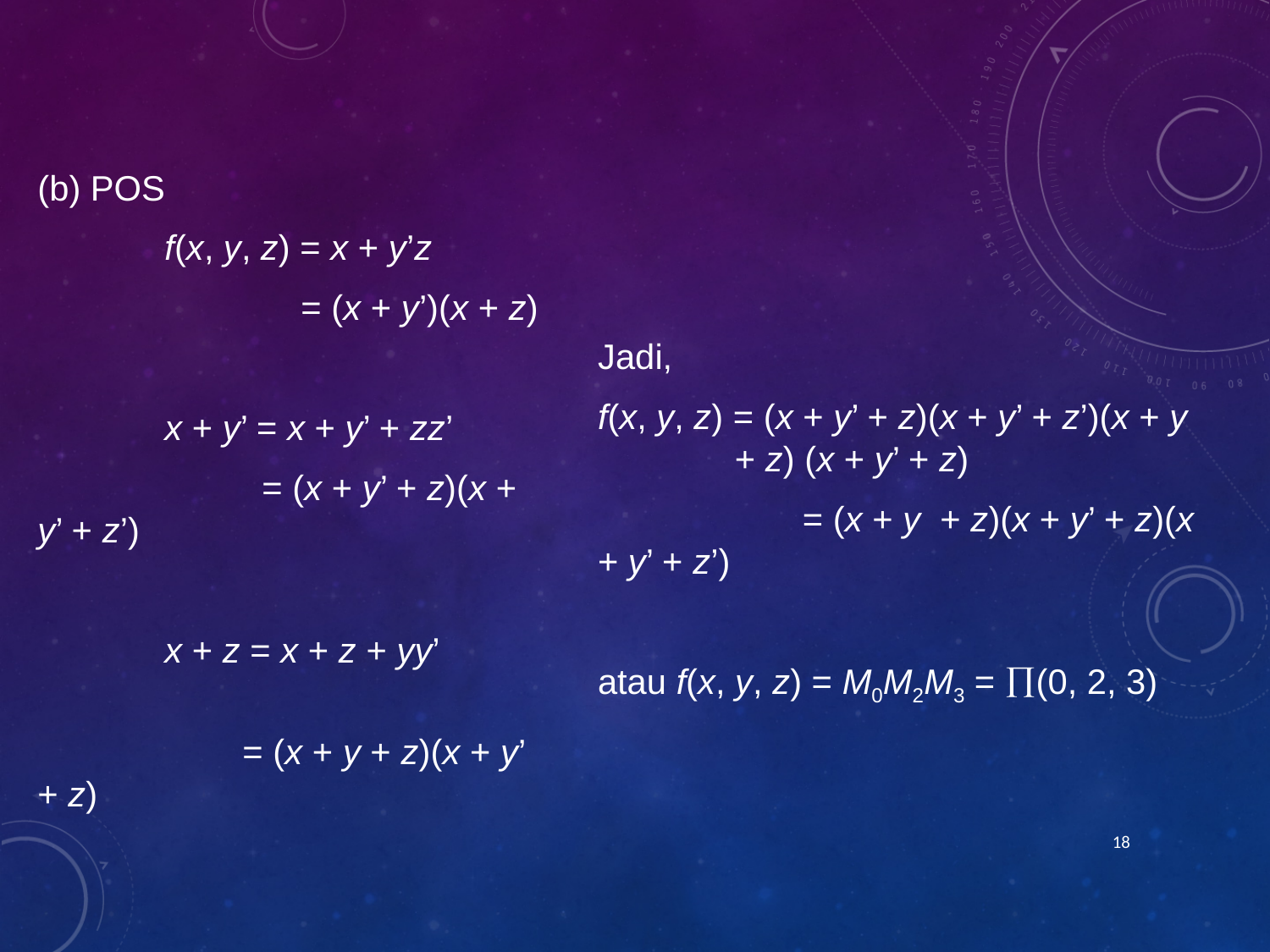

#
(b) POS
	f(x, y, z) = x + y’z
	              = (x + y’)(x + z)

	x + y’ = x + y’ + zz’
	          = (x + y’ + z)(x + y’ + z’)

	x + z = x + z + yy’
	        = (x + y + z)(x + y’ + z)

Jadi,
f(x, y, z) = (x + y’ + z)(x + y’ + z’)(x + y + z) (x + y’ + z)
	        = (x + y  + z)(x + y’ + z)(x + y’ + z’)

atau f(x, y, z) = M0M2M3 = ∏(0, 2, 3)

18